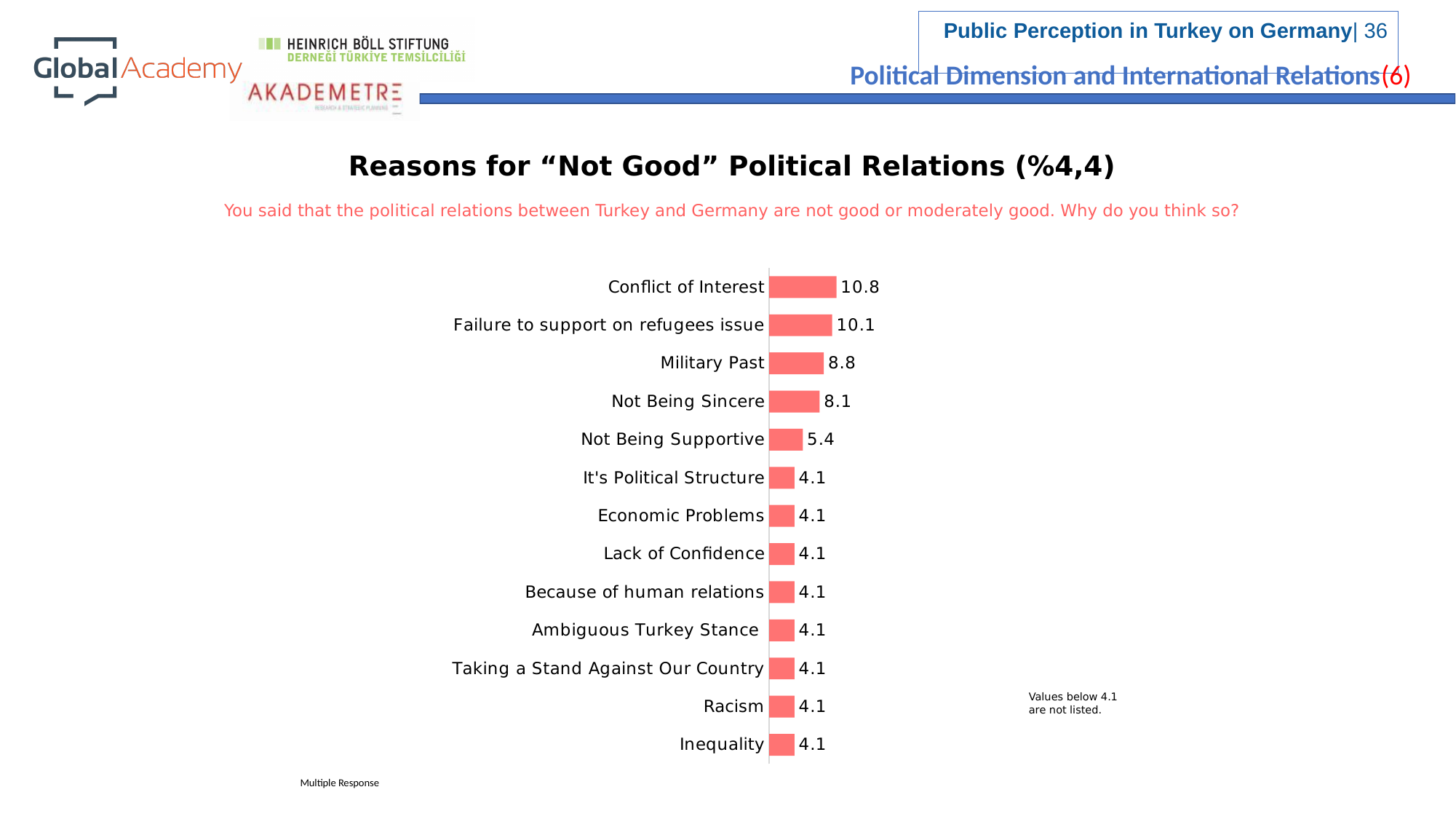

Political Dimension and International Relations(6)
Reasons for “Not Good” Political Relations (%4,4)
You said that the political relations between Turkey and Germany are not good or moderately good. Why do you think so?

### Chart

| Category |  |
|---|---|
| Conflict of Interest | 10.81081081081081 |
| Failure to support on refugees issue | 10.135135135135135 |
| Military Past | 8.783783783783784 |
| Not Being Sincere | 8.108108108108109 |
| Not Being Supportive | 5.405405405405405 |
| It's Political Structure | 4.054054054054054 |
| Economic Problems | 4.054054054054054 |
| Lack of Confidence | 4.054054054054054 |
| Because of human relations | 4.054054054054054 |
| Ambiguous Turkey Stance  | 4.054054054054054 |
| Taking a Stand Against Our Country | 4.054054054054054 |
| Racism | 4.054054054054054 |
| Inequality | 4.054054054054054 |
Values below 4.1 are not listed.
Multiple Response